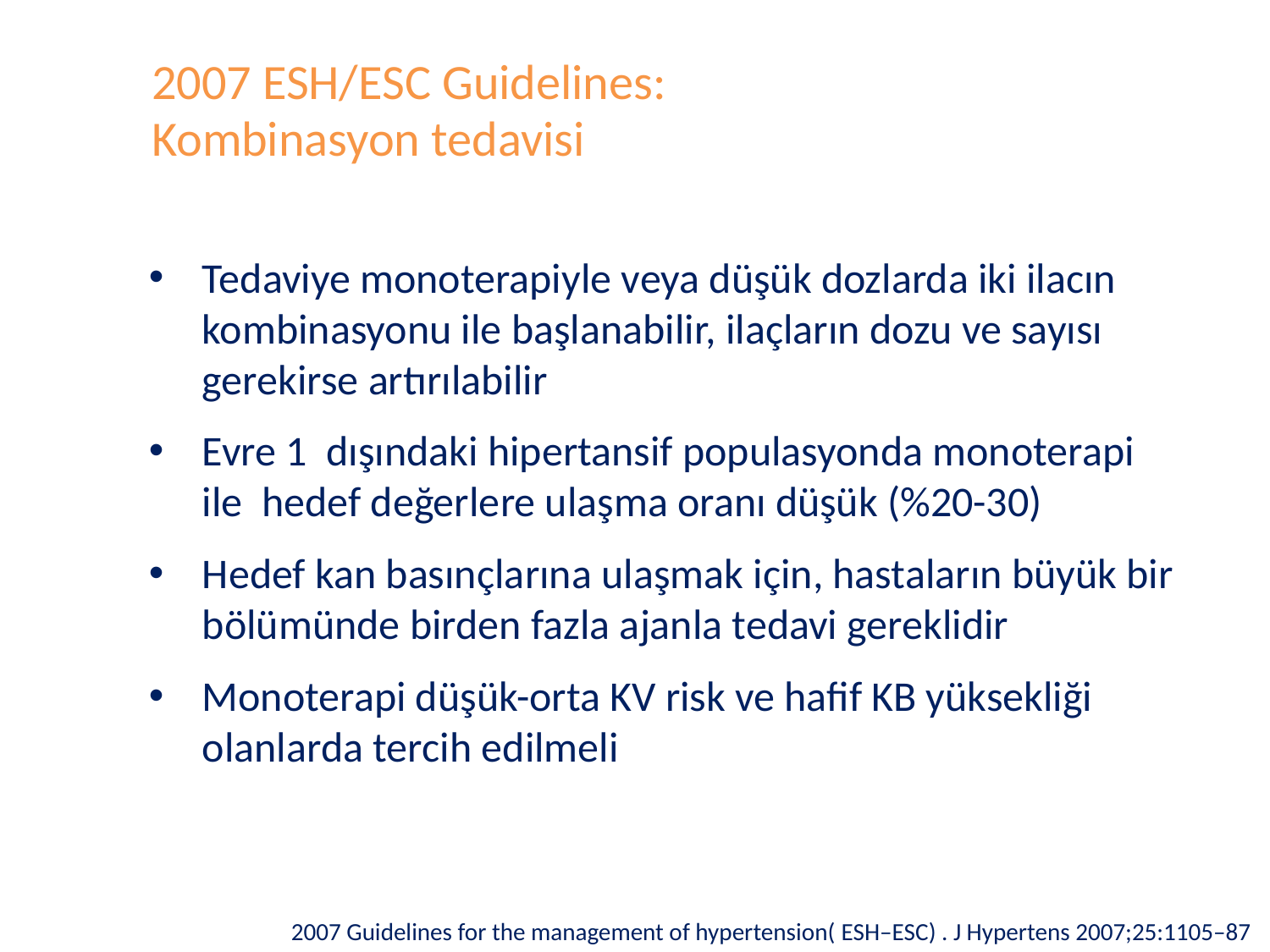

# 2007 ESH/ESC Guidelines: Kombinasyon tedavisi

Tedaviye monoterapiyle veya düşük dozlarda iki ilacın kombinasyonu ile başlanabilir, ilaçların dozu ve sayısı gerekirse artırılabilir
Evre 1  dışındaki hipertansif populasyonda monoterapi  ile  hedef değerlere ulaşma oranı düşük (%20-30)
Hedef kan basınçlarına ulaşmak için, hastaların büyük bir bölümünde birden fazla ajanla tedavi gereklidir
Monoterapi düşük-orta KV risk ve hafif KB yüksekliği olanlarda tercih edilmeli
2007 Guidelines for the management of hypertension( ESH–ESC) . J Hypertens 2007;25:1105–87